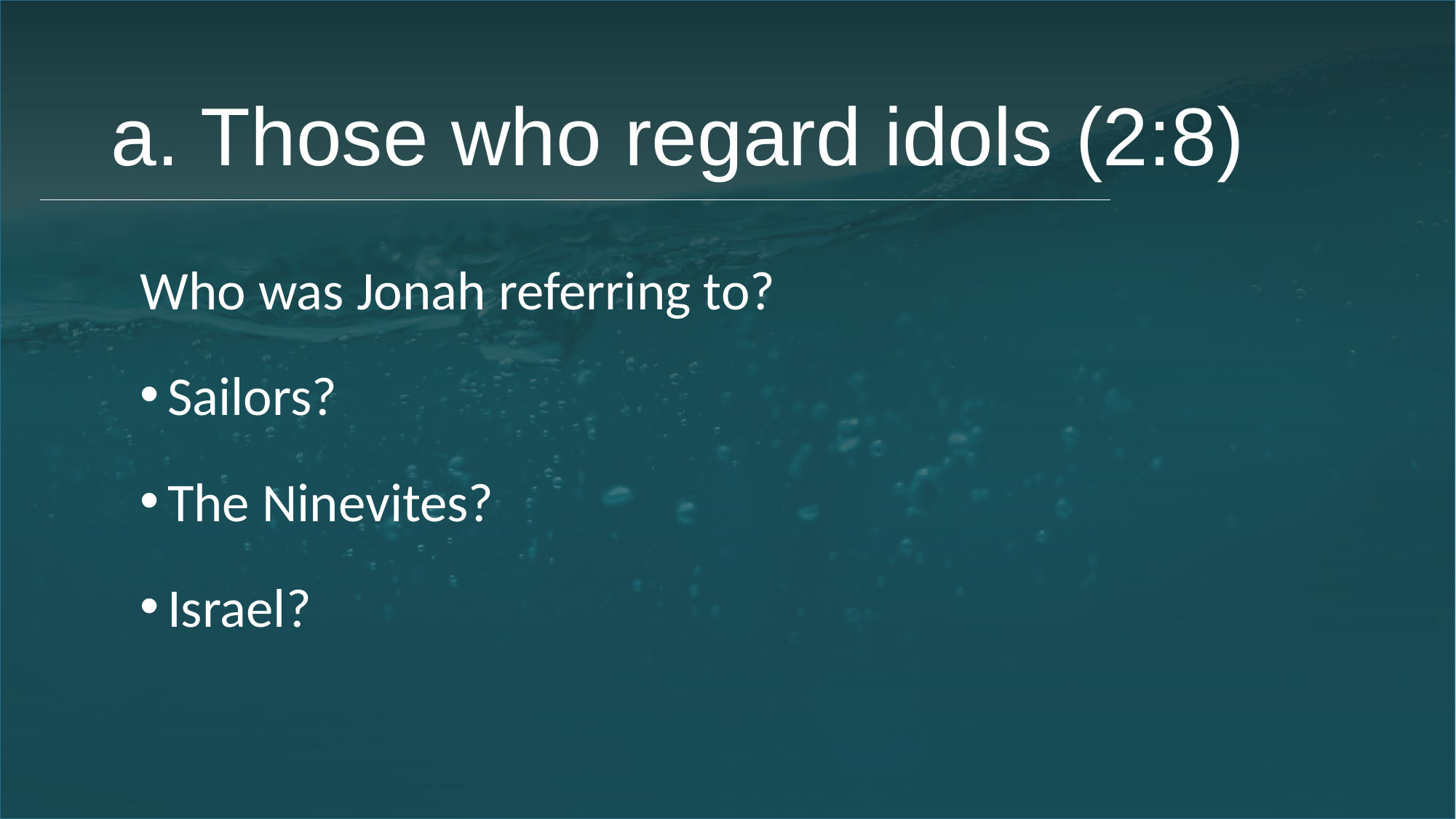

# a. Those who regard idols (2:8)
Who was Jonah referring to?
Sailors?
The Ninevites?
Israel?